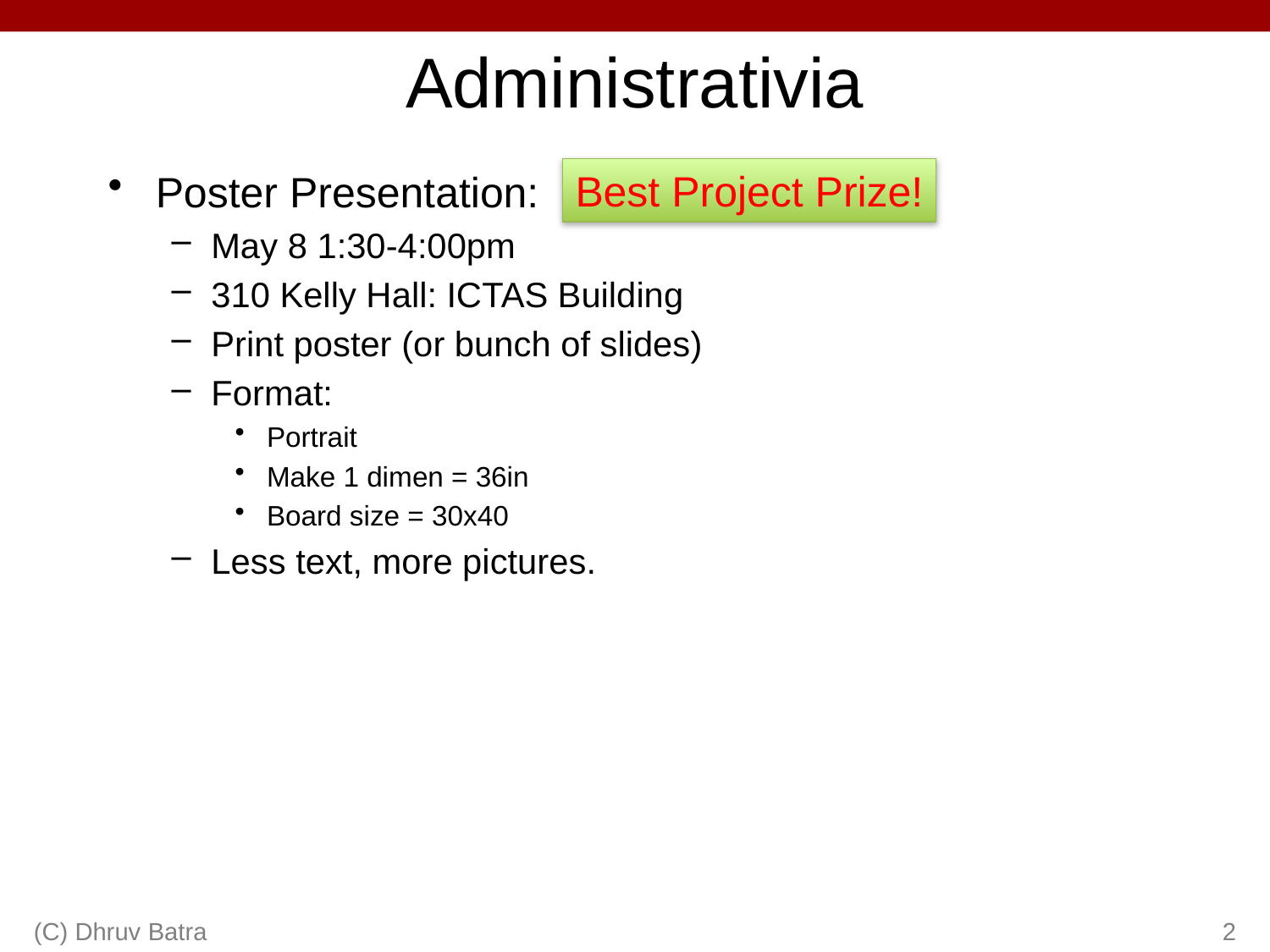

# Administrativia
Poster Presentation:
May 8 1:30-4:00pm
310 Kelly Hall: ICTAS Building
Print poster (or bunch of slides)
Format:
Portrait
Make 1 dimen = 36in
Board size = 30x40
Less text, more pictures.

Best Project Prize!
(C) Dhruv Batra
2